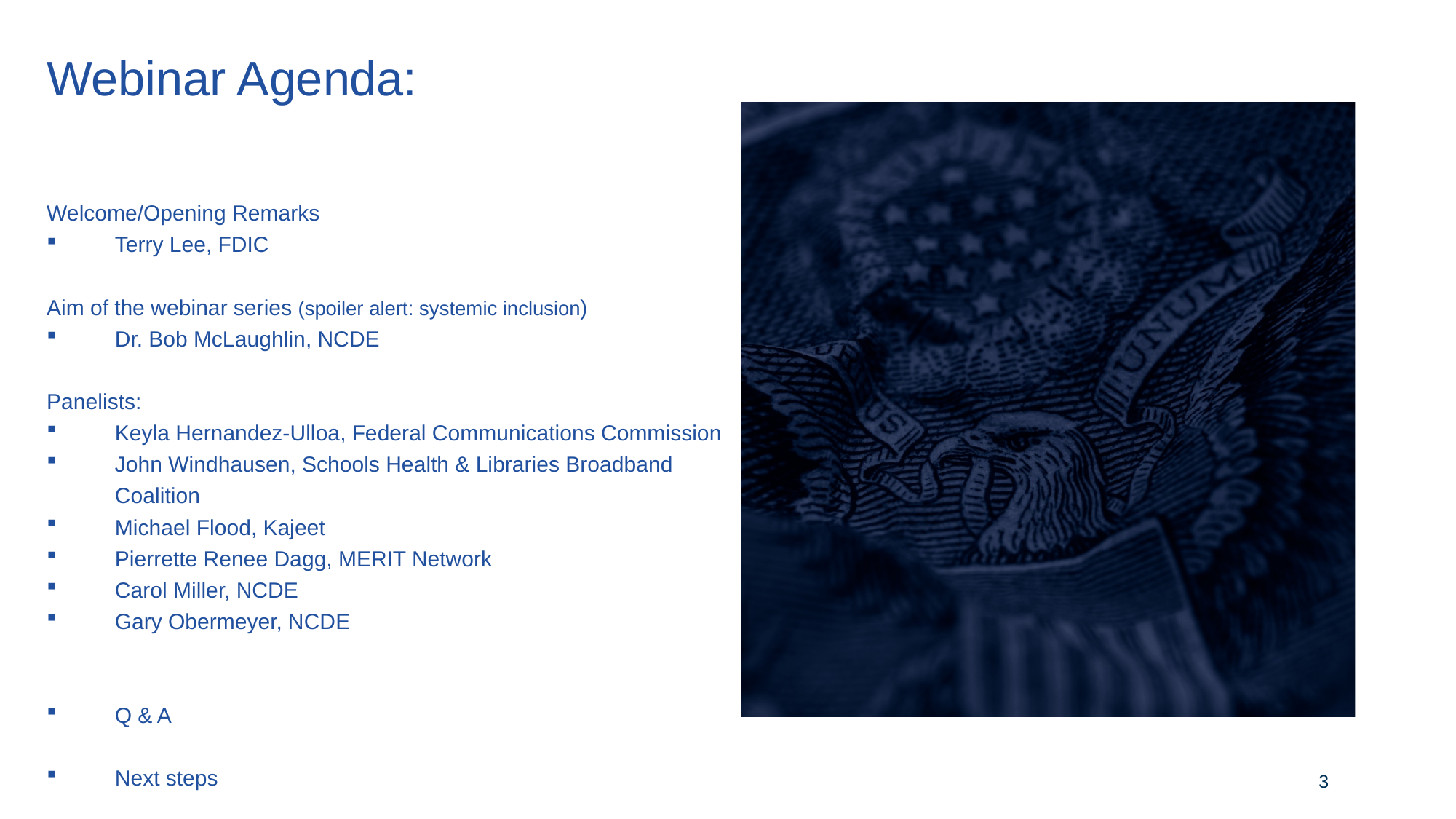

# Webinar Agenda:
Welcome/Opening Remarks
Terry Lee, FDIC

Aim of the webinar series (spoiler alert: systemic inclusion)
Dr. Bob McLaughlin, NCDE

Panelists:
Keyla Hernandez-Ulloa, Federal Communications Commission
John Windhausen, Schools Health & Libraries Broadband Coalition
Michael Flood, Kajeet
Pierrette Renee Dagg, MERIT Network
Carol Miller, NCDE
Gary Obermeyer, NCDE

Q & A

Next steps

3